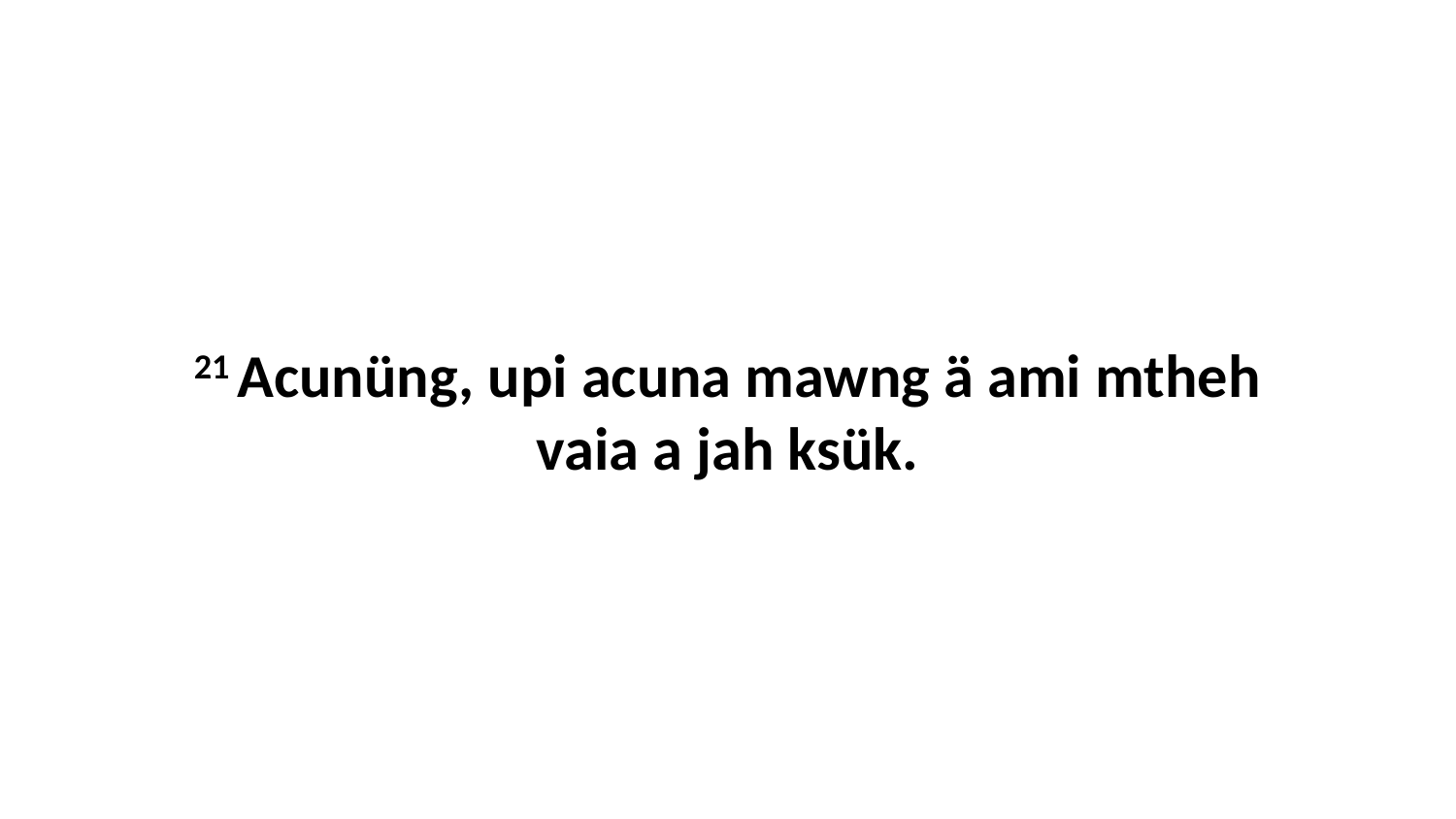

21 Acunüng, upi acuna mawng ä ami mtheh vaia a jah ksük.